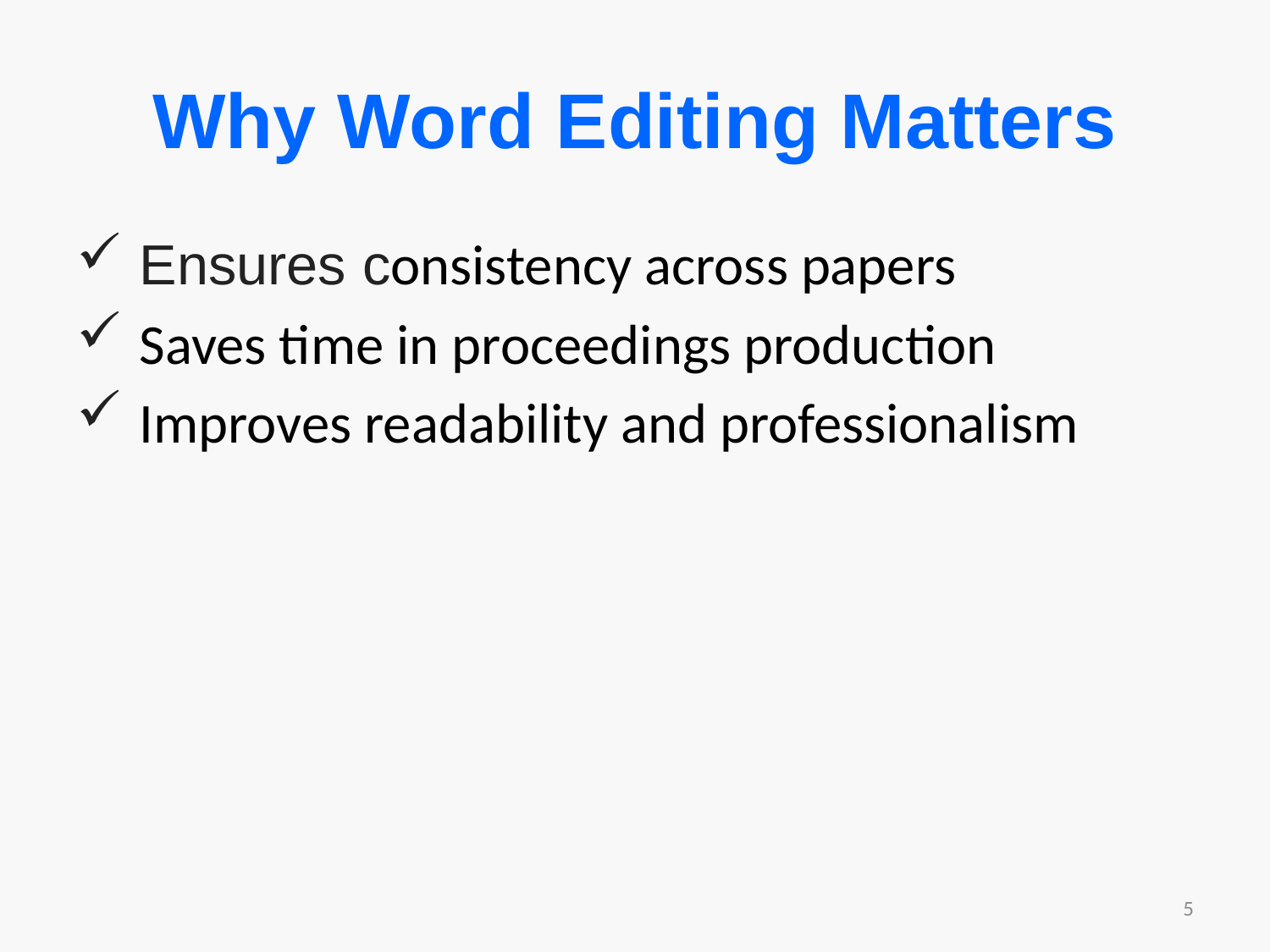

# Why Word Editing Matters
 Ensures consistency across papers
 Saves time in proceedings production
 Improves readability and professionalism
5